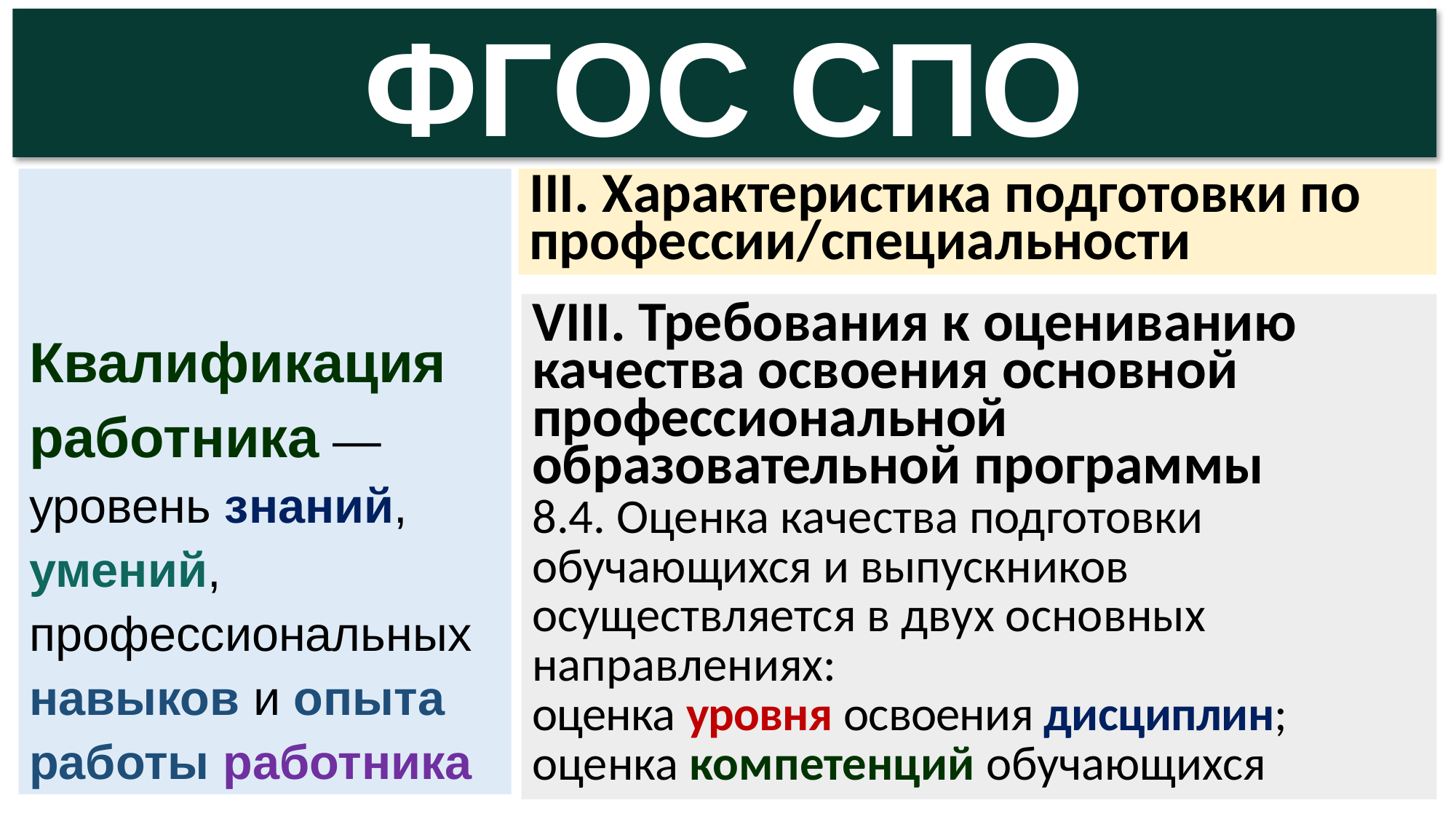

ФГОС СПО
Квалификация работника — уровень знаний, умений, профессиональных навыков и опыта работы работника
III. Характеристика подготовки по профессии/специальности
VIII. Требования к оцениванию качества освоения основной профессиональной образовательной программы
8.4. Оценка качества подготовки обучающихся и выпускников осуществляется в двух основных направлениях:
оценка уровня освоения дисциплин;
оценка компетенций обучающихся